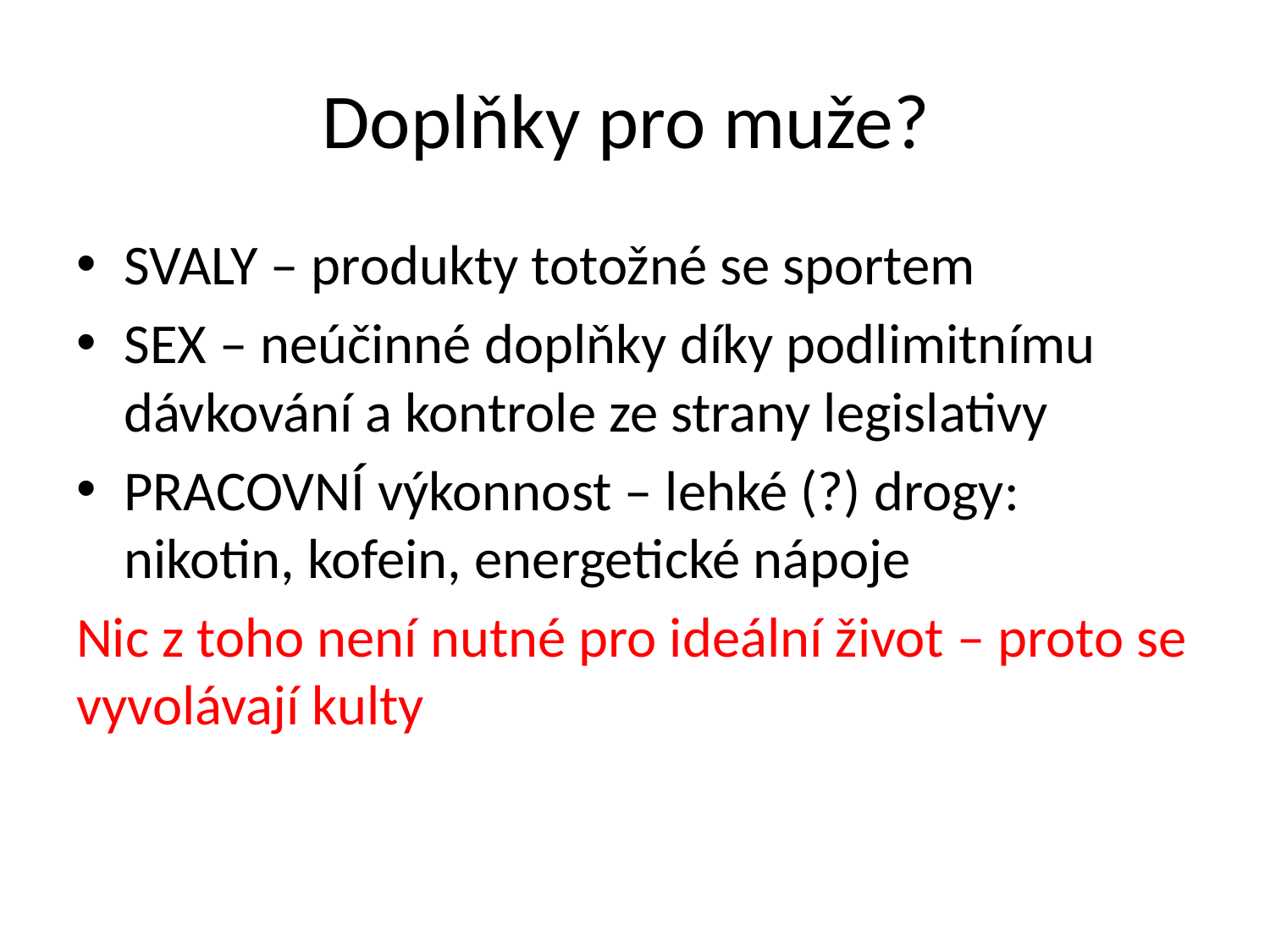

# Doplňky pro muže?
SVALY – produkty totožné se sportem
SEX – neúčinné doplňky díky podlimitnímu dávkování a kontrole ze strany legislativy
PRACOVNÍ výkonnost – lehké (?) drogy: nikotin, kofein, energetické nápoje
Nic z toho není nutné pro ideální život – proto se vyvolávají kulty